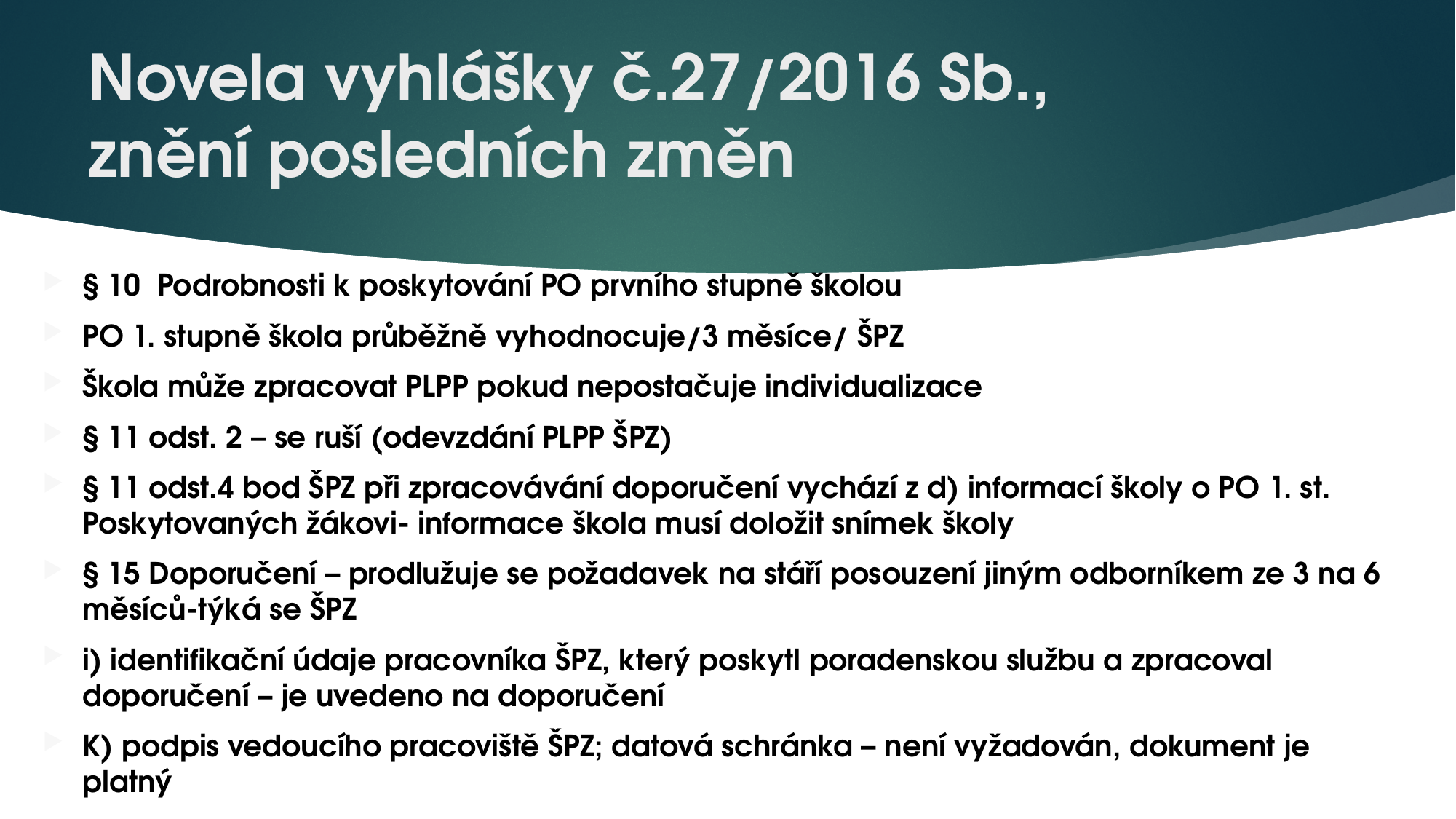

# Novela vyhlášky č.27/2016 Sb., znění posledních změn

§ 10  Podrobnosti k poskytování PO prvního stupně školou
PO 1. stupně škola průběžně vyhodnocuje/3 měsíce/ ŠPZ
Škola může zpracovat PLPP pokud nepostačuje individualizace
§ 11 odst. 2 – se ruší (odevzdání PLPP ŠPZ)
§ 11 odst.4 bod ŠPZ při zpracovávání doporučení vychází z d) informací školy o PO 1. st. Poskytovaných žákovi- informace škola musí doložit snímek školy
§ 15 Doporučení – prodlužuje se požadavek na stáří posouzení jiným odborníkem ze 3 na 6 měsíců-týká se ŠPZ
i) identifikační údaje pracovníka ŠPZ, který poskytl poradenskou službu a zpracoval doporučení – je uvedeno na doporučení
K) podpis vedoucího pracoviště ŠPZ; datová schránka – není vyžadován, dokument je platný